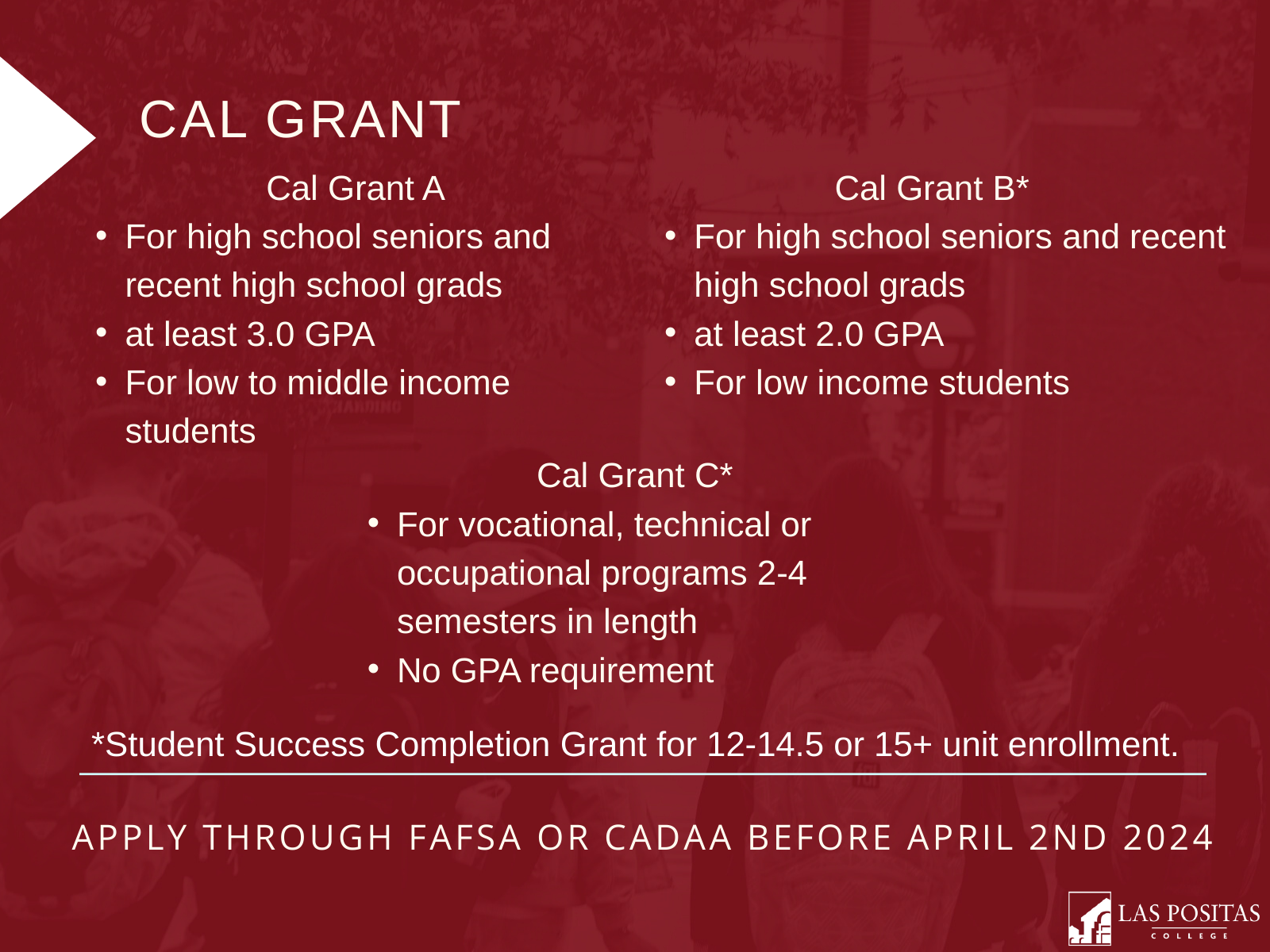

CAL GRANT

Cal Grant A
For high school seniors and recent high school grads
at least 3.0 GPA
For low to middle income students
Cal Grant B*
For high school seniors and recent high school grads
at least 2.0 GPA
For low income students
Cal Grant C*
For vocational, technical or occupational programs 2-4 semesters in length
No GPA requirement
*Student Success Completion Grant for 12-14.5 or 15+ unit enrollment.

APPLY THROUGH FAFSA OR CADAA BEFORE APRIL 2ND 2024